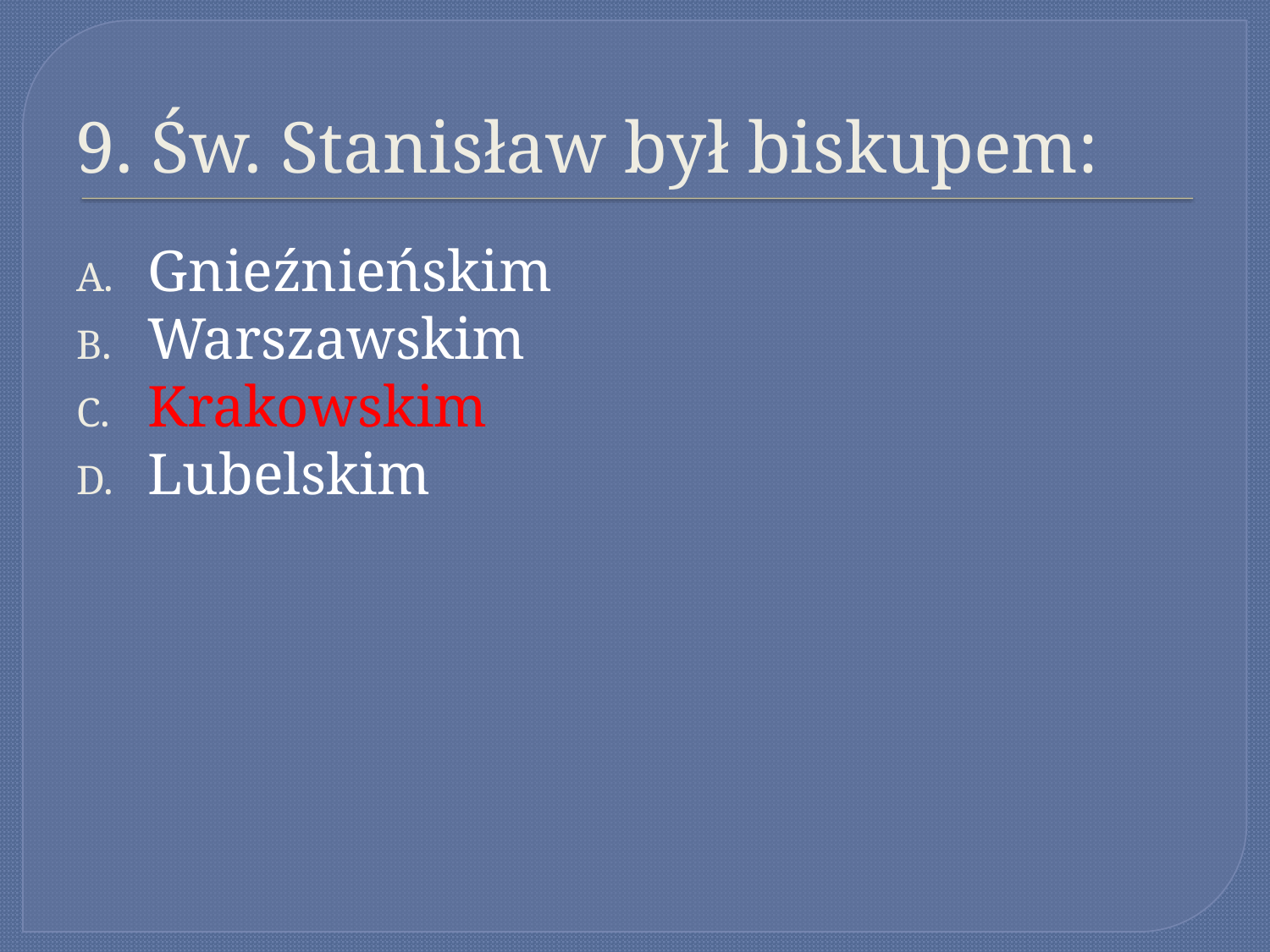

# 9. Św. Stanisław był biskupem:
Gnieźnieńskim
Warszawskim
Krakowskim
Lubelskim